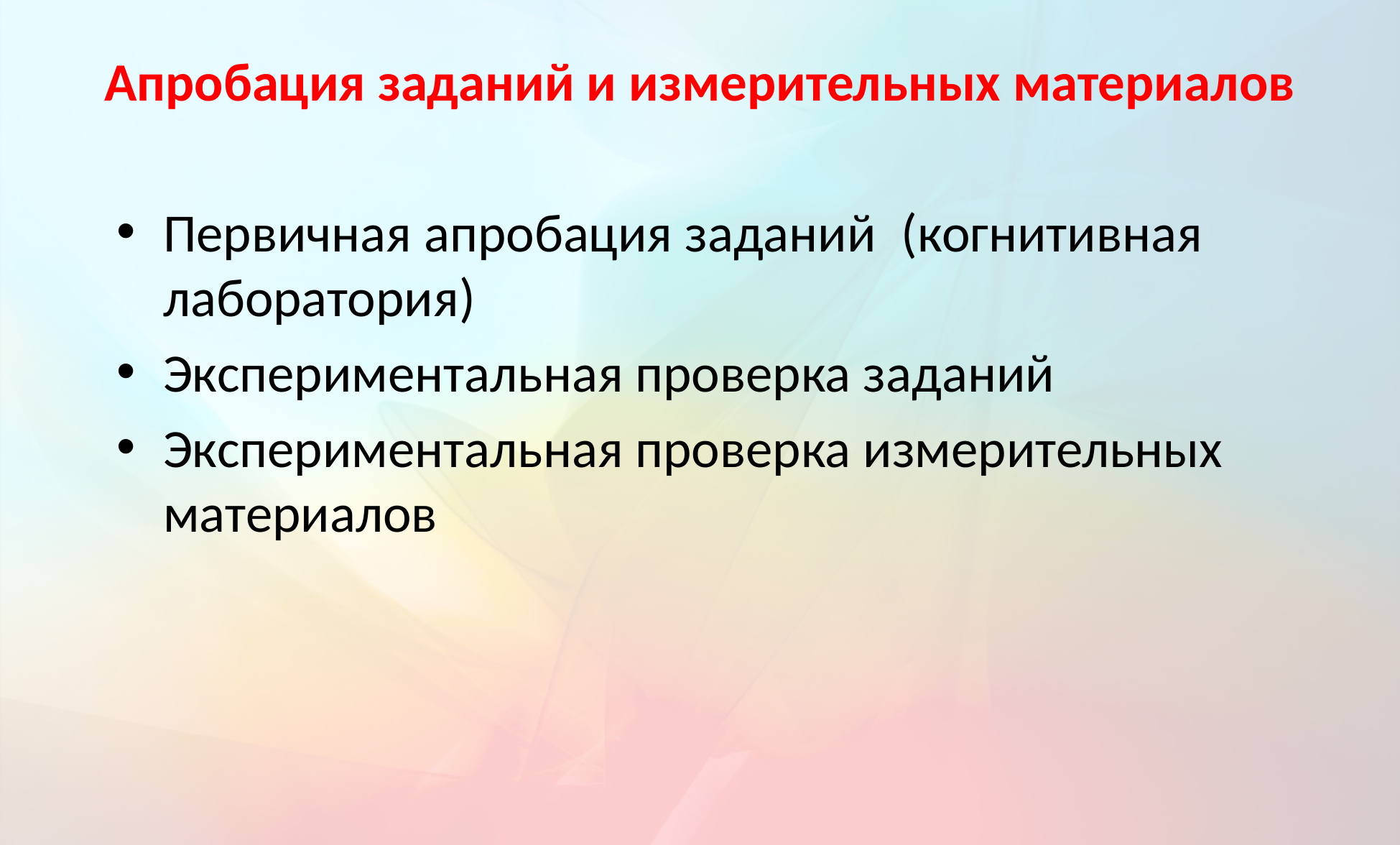

# Апробация заданий и измерительных материалов
Первичная апробация заданий  (когнитивная лаборатория)
Экспериментальная проверка заданий
Экспериментальная проверка измерительных материалов